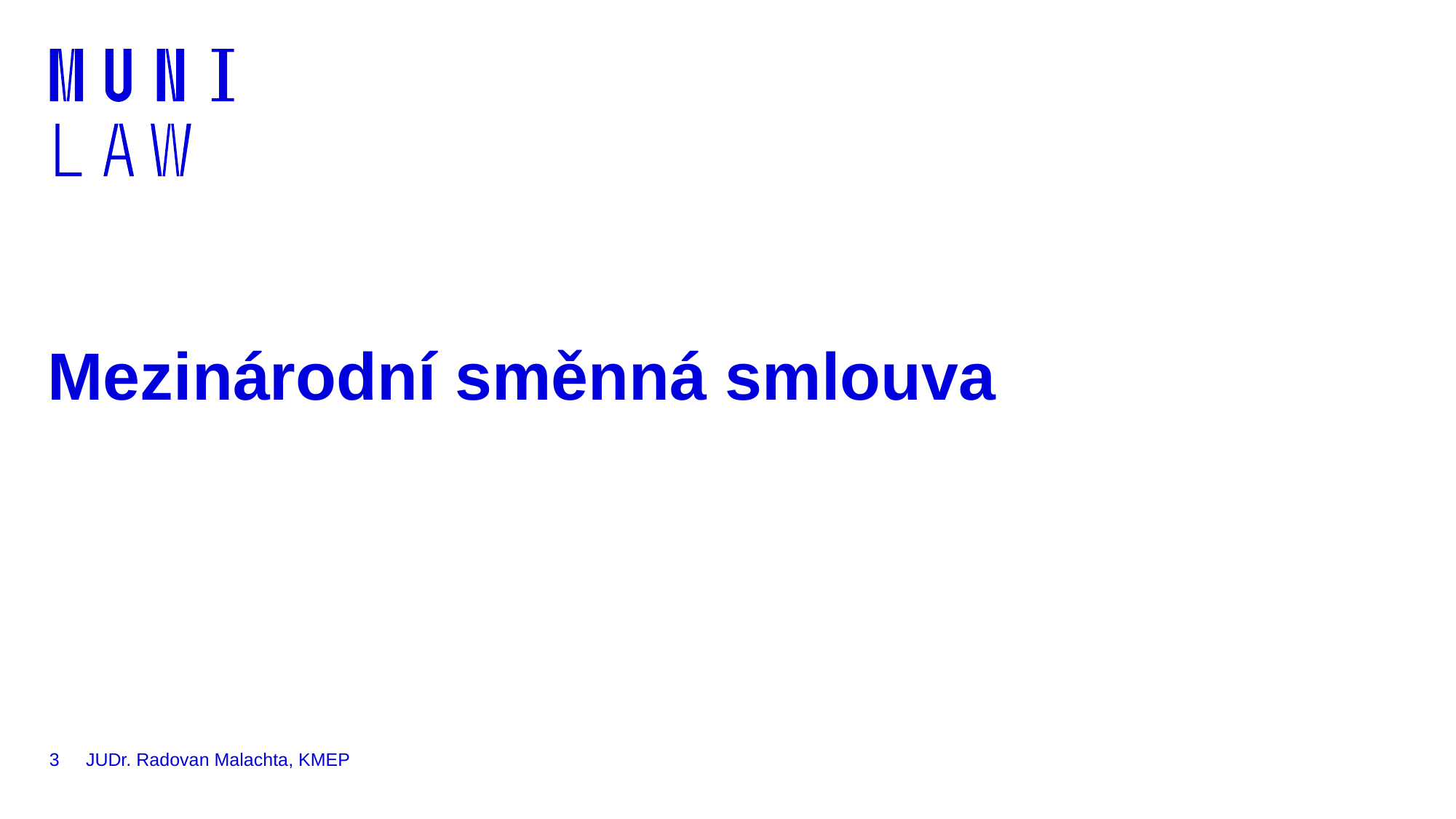

# Mezinárodní směnná smlouva
3
JUDr. Radovan Malachta, KMEP